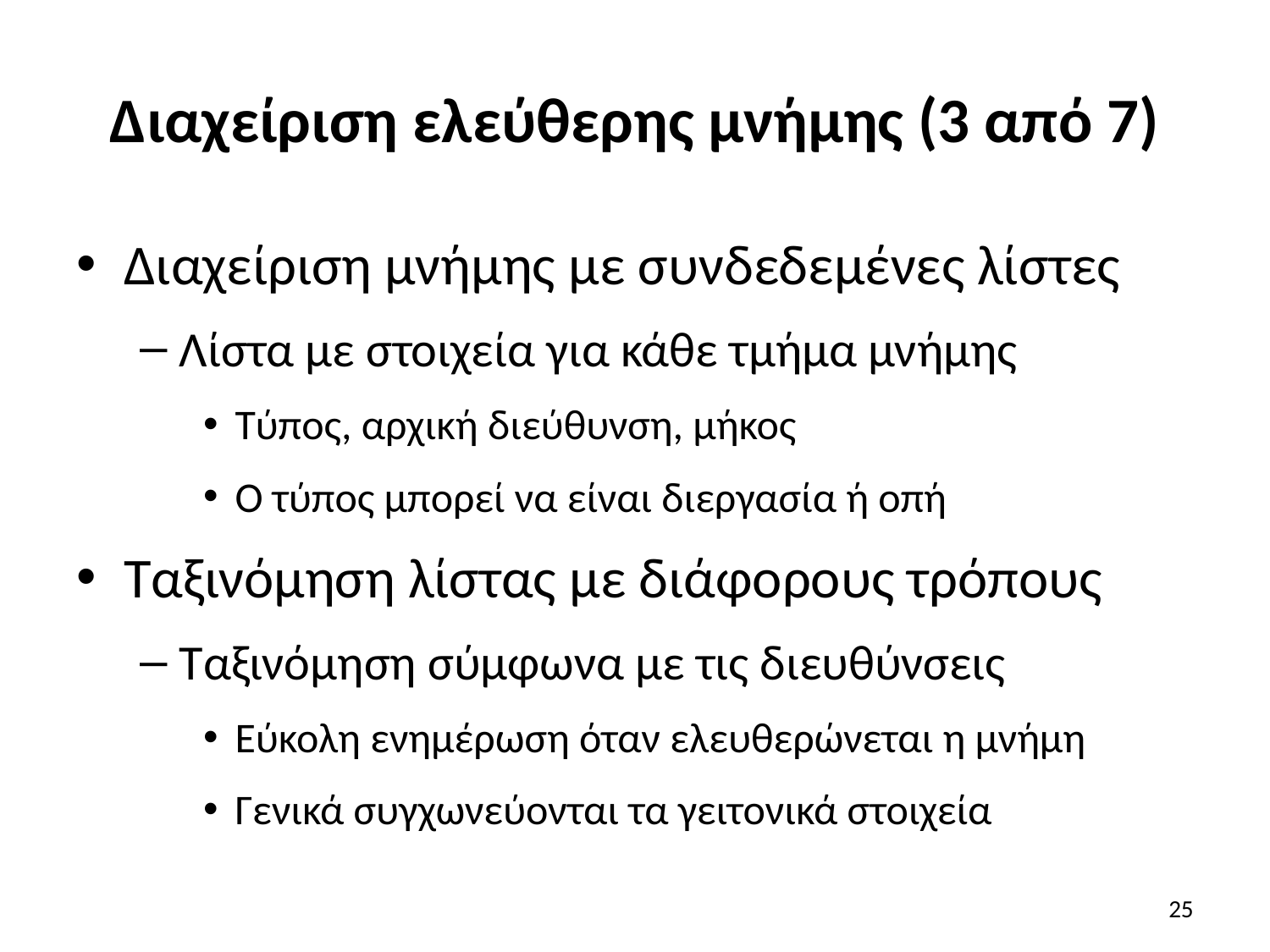

# Διαχείριση ελεύθερης μνήμης (3 από 7)
Διαχείριση μνήμης με συνδεδεμένες λίστες
Λίστα με στοιχεία για κάθε τμήμα μνήμης
Τύπος, αρχική διεύθυνση, μήκος
Ο τύπος μπορεί να είναι διεργασία ή οπή
Ταξινόμηση λίστας με διάφορους τρόπους
Ταξινόμηση σύμφωνα με τις διευθύνσεις
Εύκολη ενημέρωση όταν ελευθερώνεται η μνήμη
Γενικά συγχωνεύονται τα γειτονικά στοιχεία
25